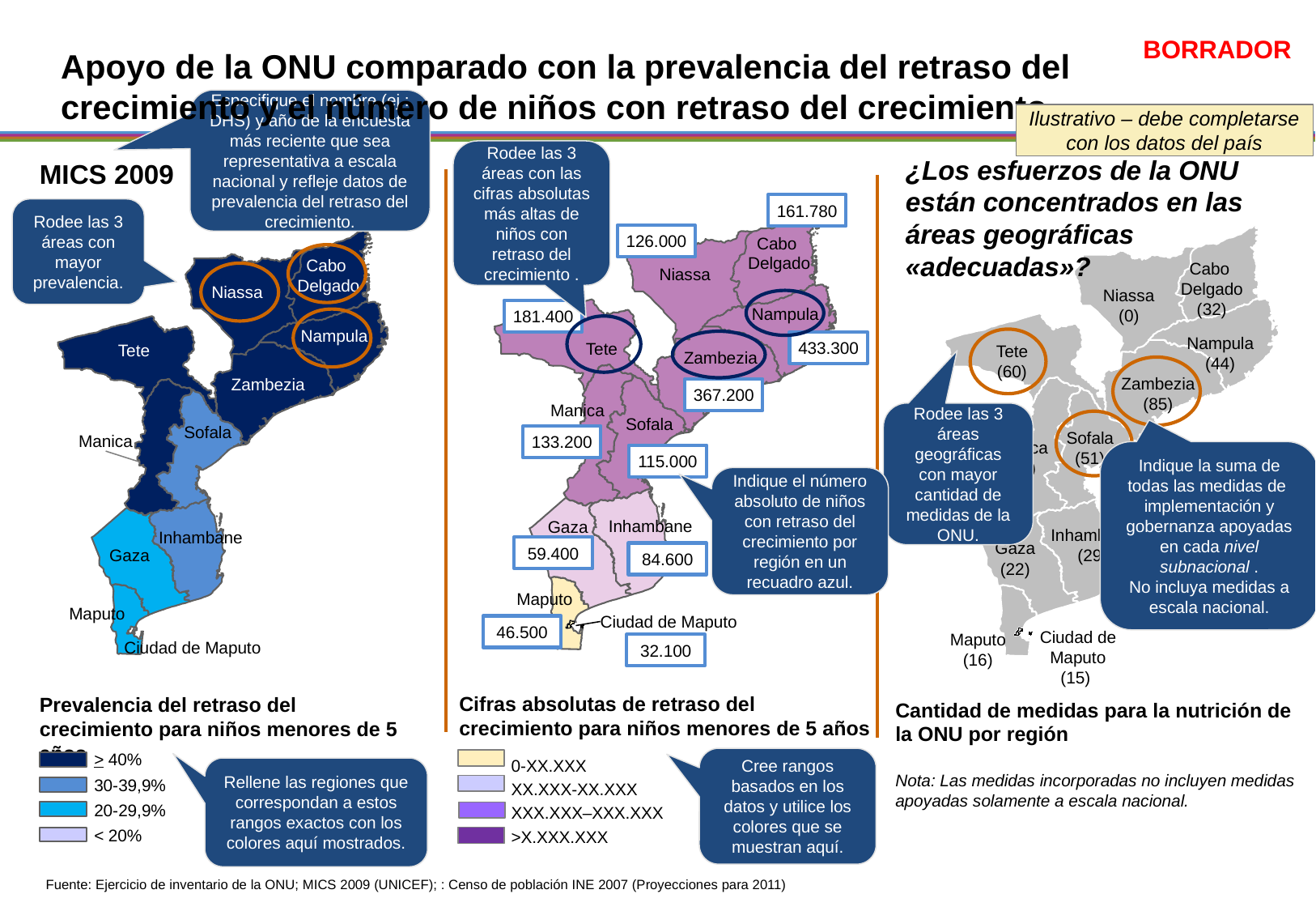

# Apoyo de la ONU comparado con la prevalencia del retraso del crecimiento y el número de niños con retraso del crecimiento
BORRADOR
Especifique el nombre (ej.: DHS) y año de la encuesta más reciente que sea representativa a escala nacional y refleje datos de prevalencia del retraso del crecimiento.
Ilustrativo – debe completarse con los datos del país
Rodee las 3 áreas con las cifras absolutas más altas de niños con retraso del crecimiento .
¿Los esfuerzos de la ONU están concentrados en las áreas geográficas «adecuadas»?
MICS 2009
161.780
Rodee las 3 áreas con mayor prevalencia.

126.000

Cabo
Delgado

Cabo
Delgado

Cabo
Delgado
(32)

Niassa

Niassa
Niassa
(0)

181.400
Nampula

Nampula

433.300
Nampula
(44)
Tete
Tete
Tete
(60)
Zambezia

Zambezia
(85)
Zambezia
367.200
Manica
Rodee las 3 áreas geográficas con mayor cantidad de medidas de la ONU.

Sofala
Sofala
133.200
Sofala
(51)
Manica
Manica
(50)
Indique la suma de todas las medidas de  implementación y gobernanza apoyadas en cada nivel subnacional .
No incluya medidas a escala nacional.
115.000
Indique el número absoluto de niños con retraso del crecimiento por región en un recuadro azul.
Inhambane
Gaza
Inhambane
(29)
Inhambane
59.400
Gaza
(22)
84.600
Gaza
Maputo
Maputo
Ciudad de Maputo
46.500
Ciudad de Maputo
(15)

Maputo
(16)
32.100
Ciudad de Maputo
Cantidad de medidas para la nutrición de la ONU por región

Nota: Las medidas incorporadas no incluyen medidas apoyadas solamente a escala nacional.
Cifras absolutas de retraso del crecimiento para niños menores de 5 años
0-XX.XXX
XX.XXX-XX.XXX
XXX.XXX–XXX.XXX
>X.XXX.XXX
Prevalencia del retraso del crecimiento para niños menores de 5 años
> 40%
30-39,9%
20-29,9%
< 20%
Cree rangos basados en los datos y utilice los colores que se muestran aquí.

Rellene las regiones que correspondan a estos rangos exactos con los colores aquí mostrados.

Fuente: Ejercicio de inventario de la ONU; MICS 2009 (UNICEF); : Censo de población INE 2007 (Proyecciones para 2011)